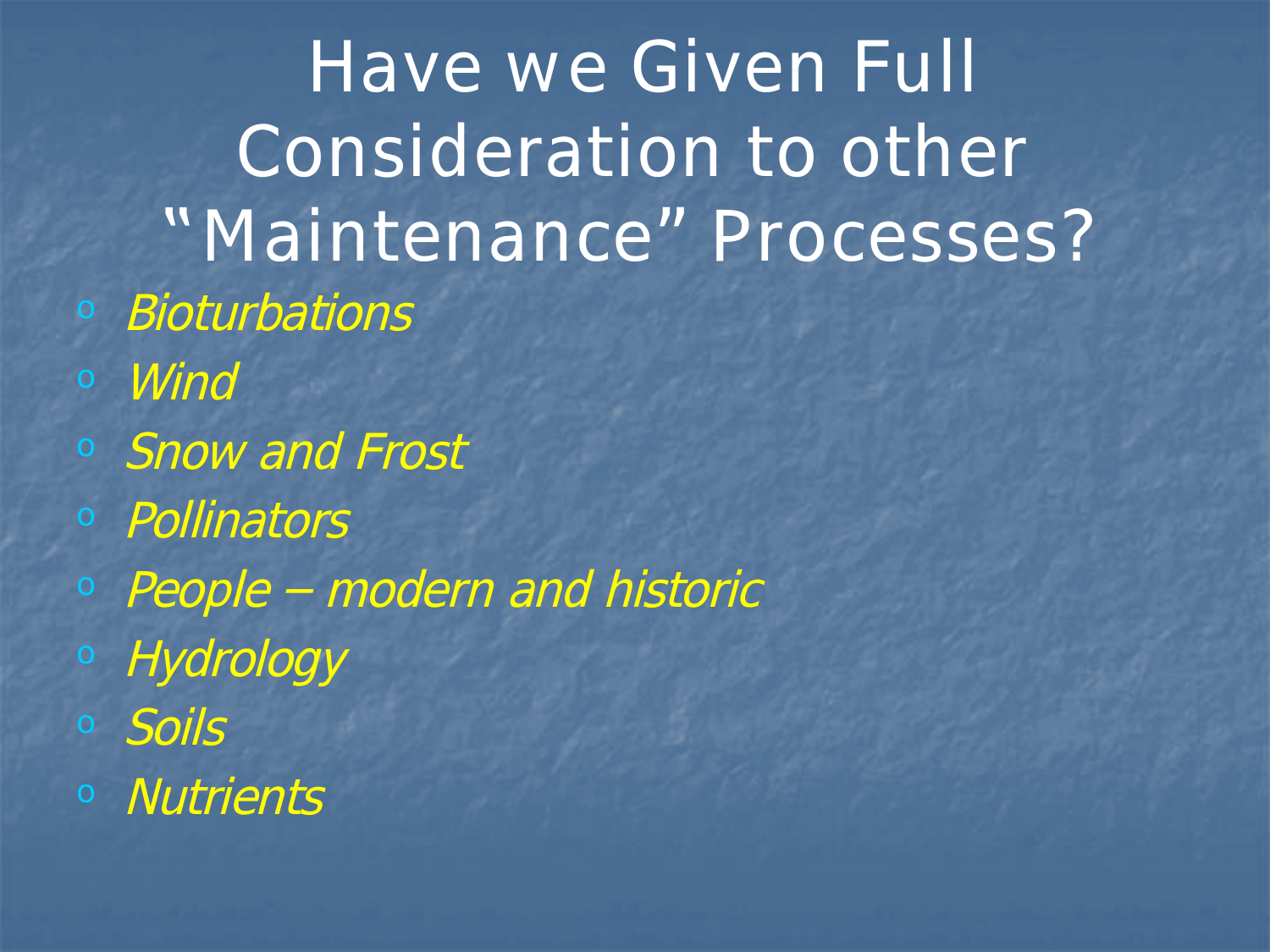

# Have we Given Full Consideration to other “Maintenance” Processes?
Bioturbations
Wind
Snow and Frost
Pollinators
People – modern and historic
Hydrology
Soils
Nutrients